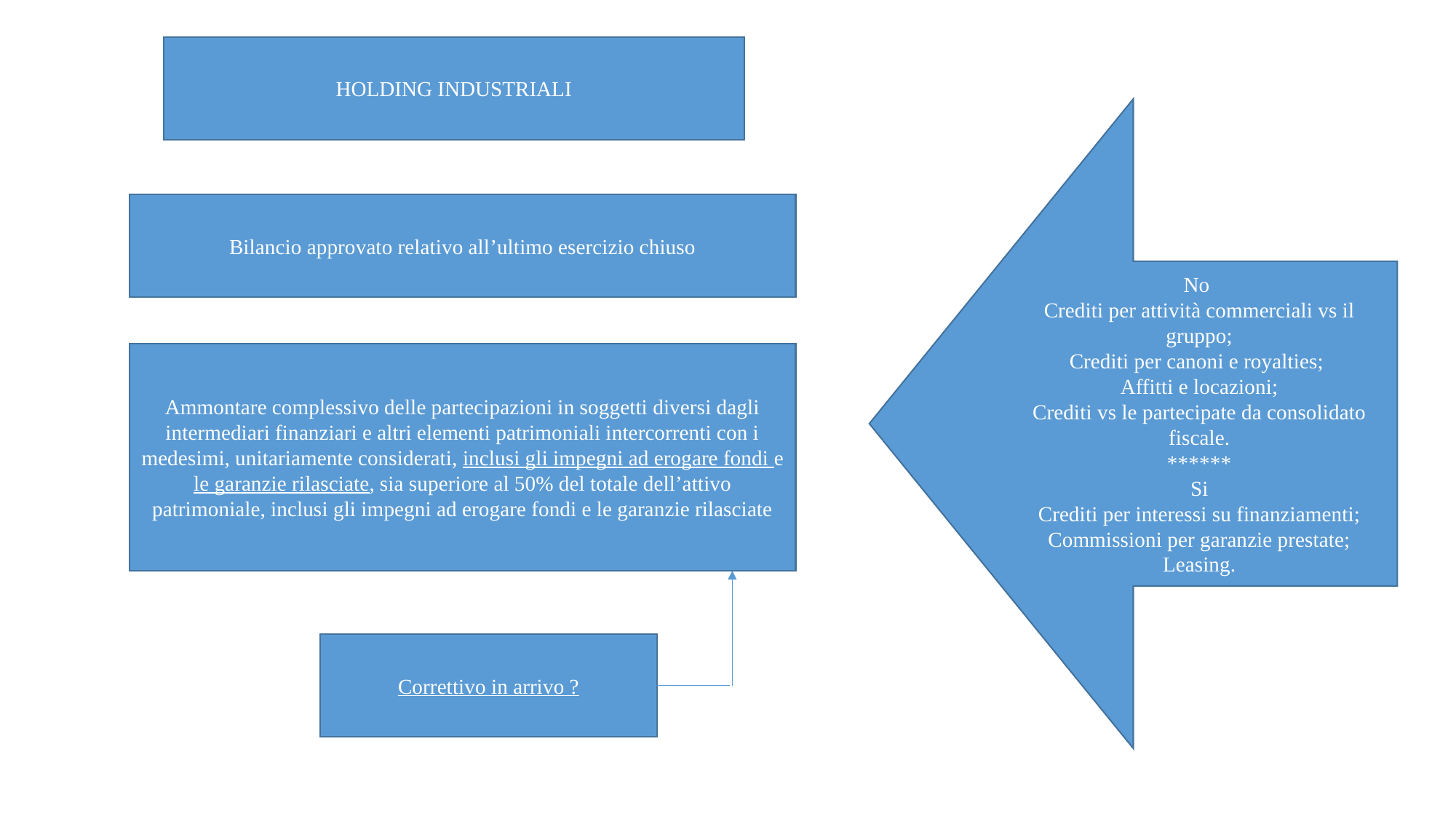

HOLDING INDUSTRIALI
No
Crediti per attività commerciali vs il gruppo;
Crediti per canoni e royalties;
Affitti e locazioni;
Crediti vs le partecipate da consolidato fiscale.
******
Si
Crediti per interessi su finanziamenti;
Commissioni per garanzie prestate;
Leasing.
Bilancio approvato relativo all’ultimo esercizio chiuso
Ammontare complessivo delle partecipazioni in soggetti diversi dagli intermediari finanziari e altri elementi patrimoniali intercorrenti con i medesimi, unitariamente considerati, inclusi gli impegni ad erogare fondi e le garanzie rilasciate, sia superiore al 50% del totale dell’attivo patrimoniale, inclusi gli impegni ad erogare fondi e le garanzie rilasciate
Correttivo in arrivo ?